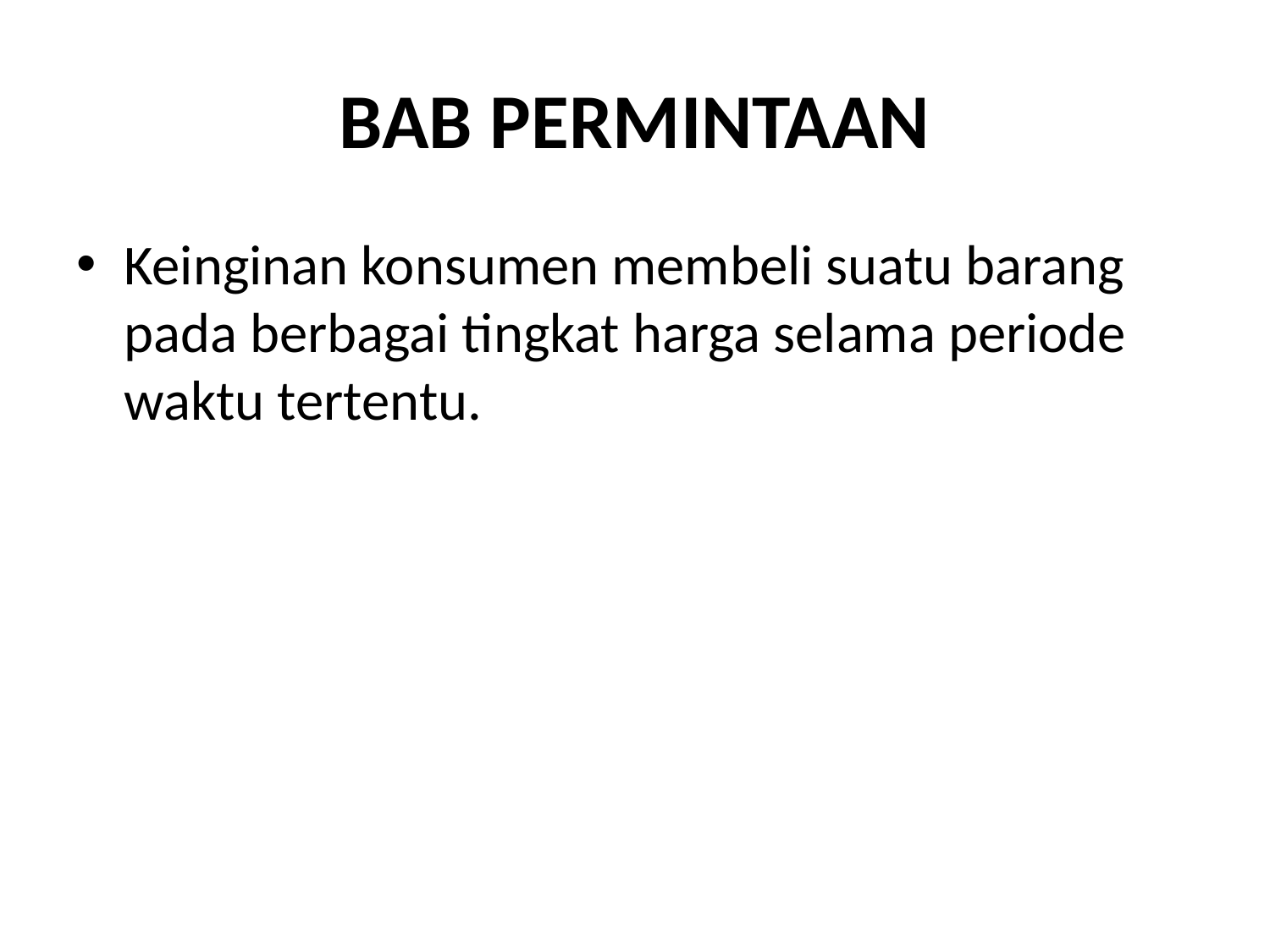

# BAB PERMINTAAN
Keinginan konsumen membeli suatu barang pada berbagai tingkat harga selama periode waktu tertentu.